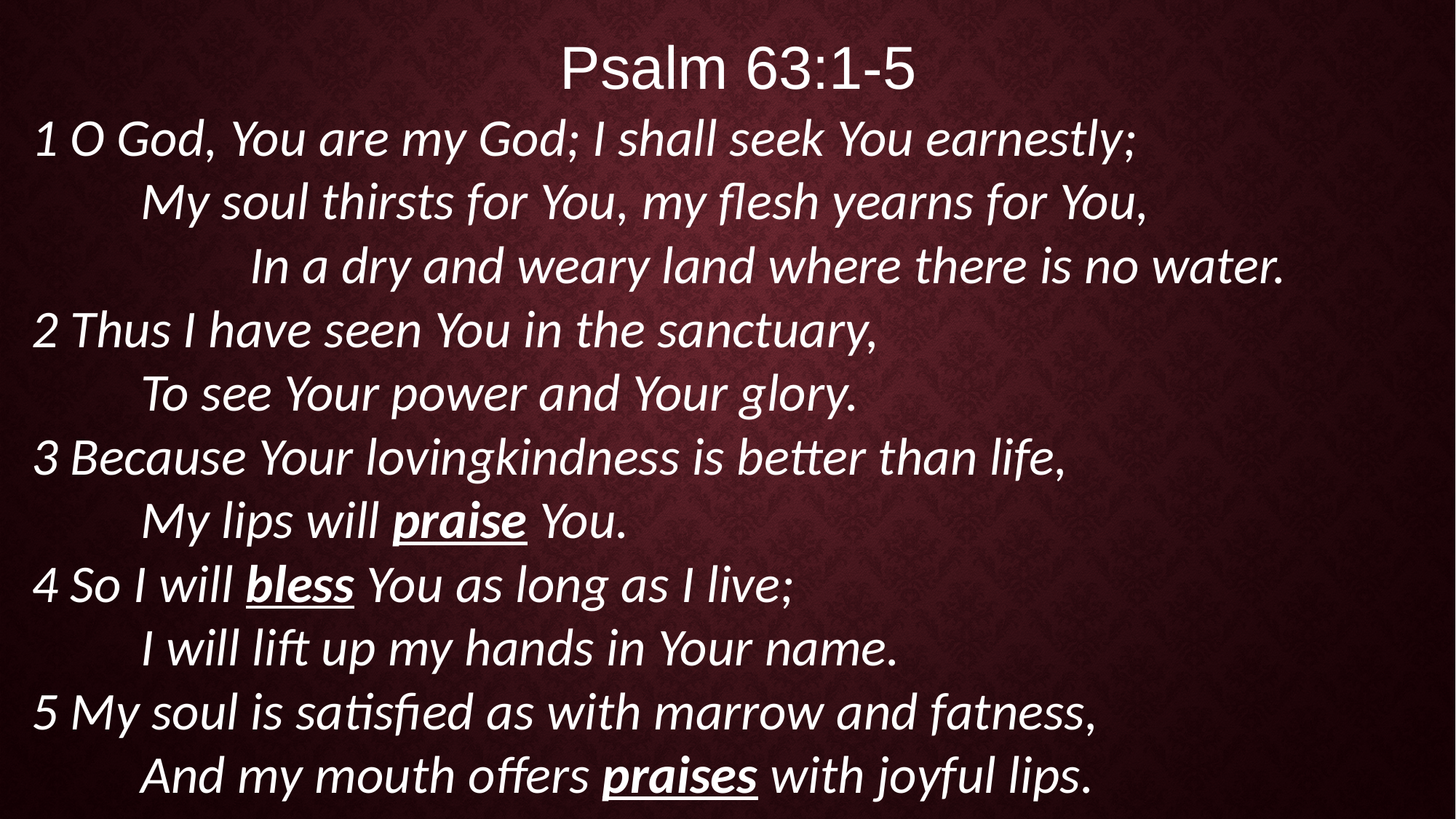

Psalm 63:1-5
1 O God, You are my God; I shall seek You earnestly;
	My soul thirsts for You, my flesh yearns for You,
		In a dry and weary land where there is no water.
2 Thus I have seen You in the sanctuary,
	To see Your power and Your glory.
3 Because Your lovingkindness is better than life,
	My lips will praise You.
4 So I will bless You as long as I live;
	I will lift up my hands in Your name.
5 My soul is satisfied as with marrow and fatness,
	And my mouth offers praises with joyful lips.